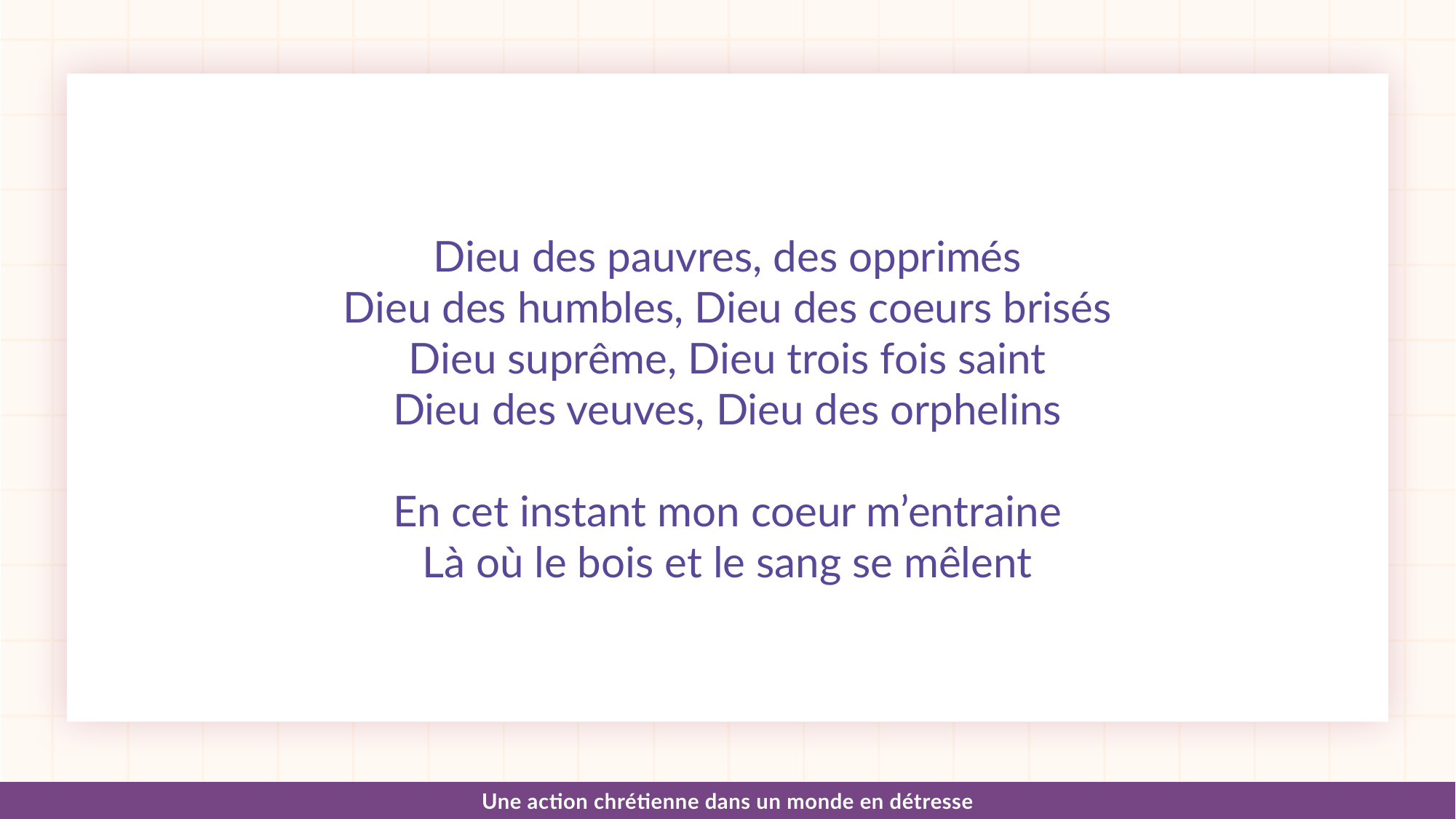

Dieu des pauvres, des opprimés
Dieu des humbles, Dieu des coeurs brisés
Dieu suprême, Dieu trois fois saint
Dieu des veuves, Dieu des orphelins

En cet instant mon coeur m’entraine
Là où le bois et le sang se mêlent